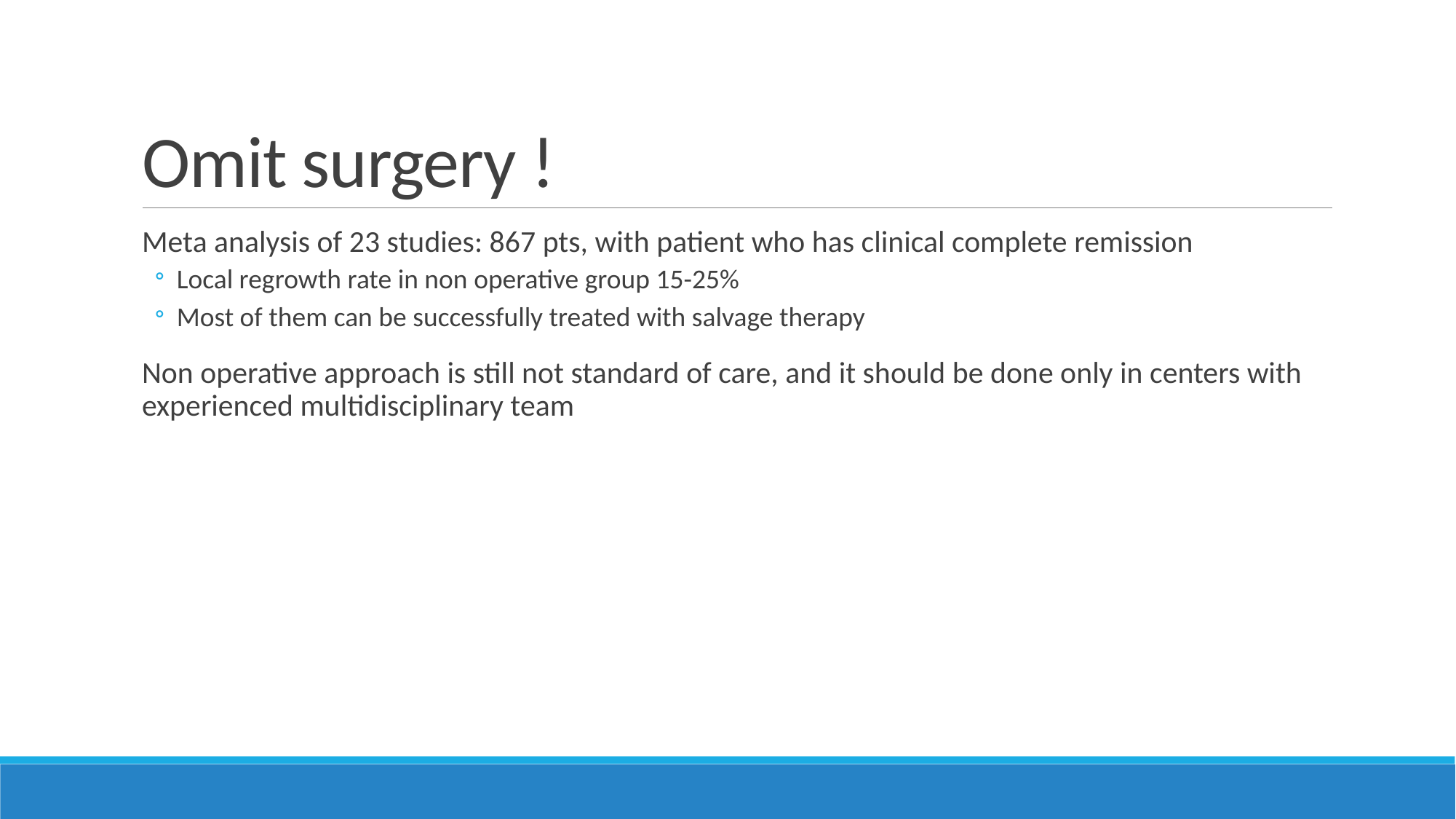

# Omit surgery !
Meta analysis of 23 studies: 867 pts, with patient who has clinical complete remission
Local regrowth rate in non operative group 15-25%
Most of them can be successfully treated with salvage therapy
Non operative approach is still not standard of care, and it should be done only in centers with experienced multidisciplinary team